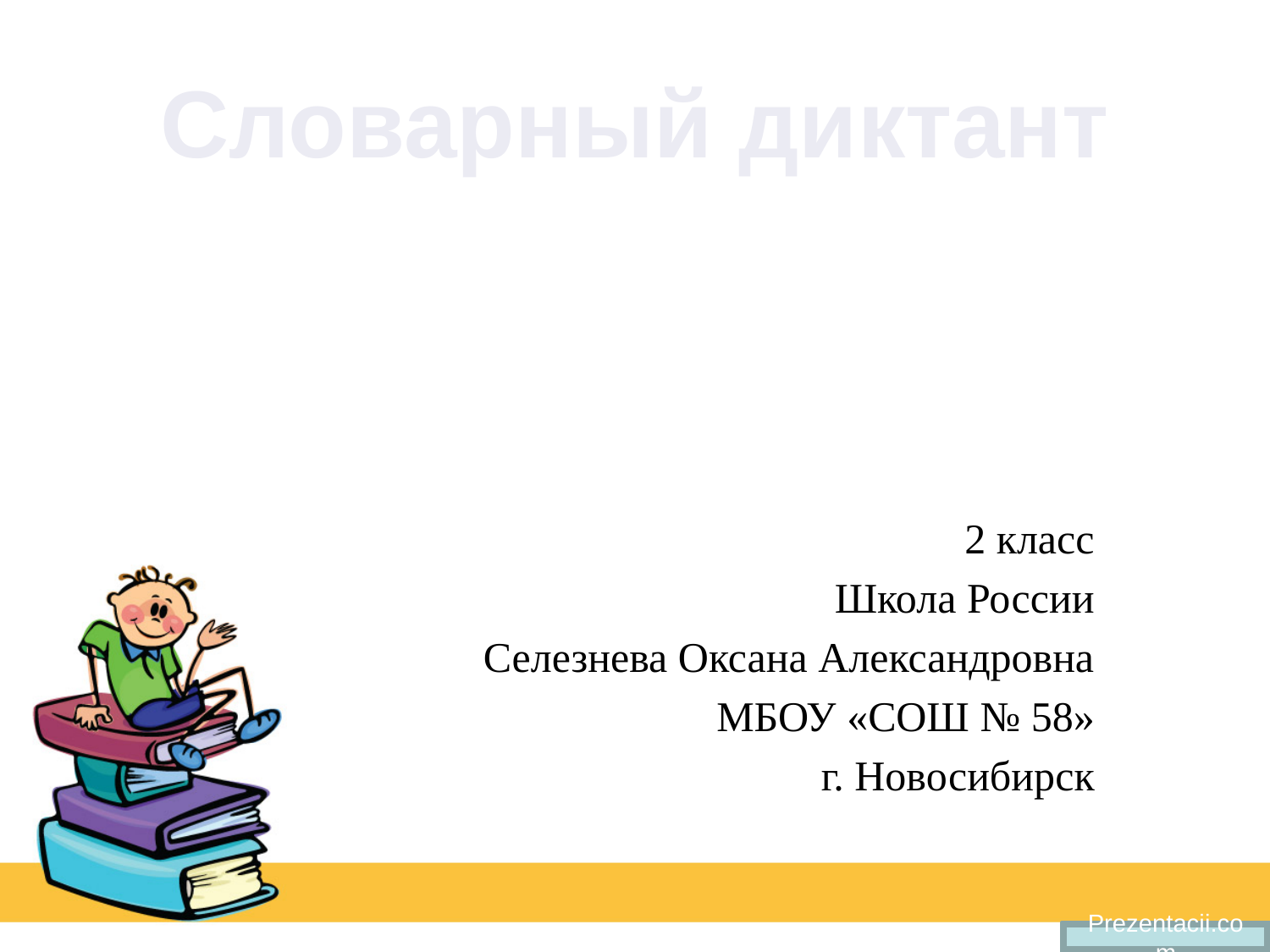

#
Словарный диктант

2 класс
Школа России
Селезнева Оксана Александровна
МБОУ «СОШ № 58»
г. Новосибирск
Prezentacii.com